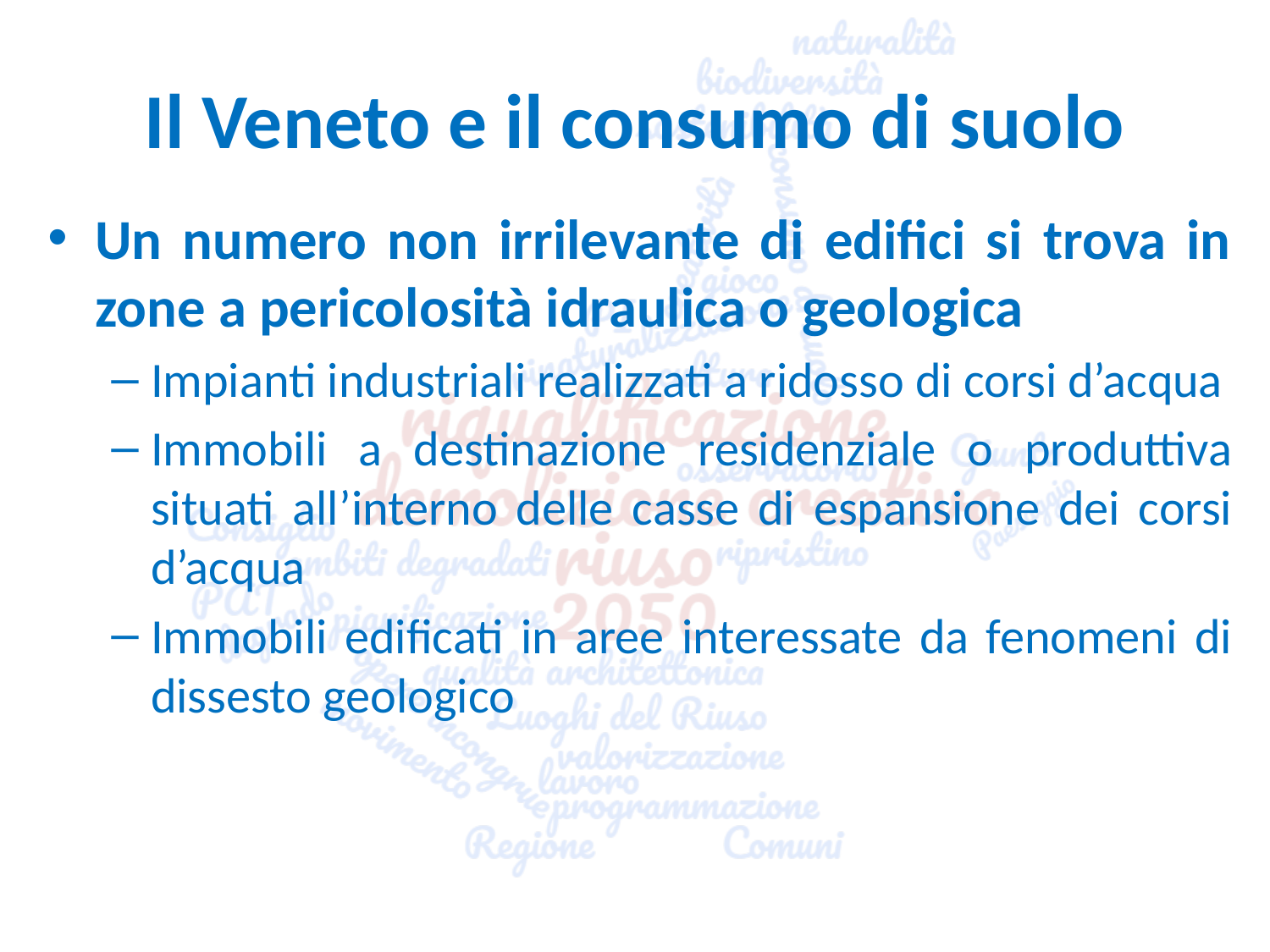

# Il Veneto e il consumo di suolo
Un numero non irrilevante di edifici si trova in zone a pericolosità idraulica o geologica
Impianti industriali realizzati a ridosso di corsi d’acqua
Immobili a destinazione residenziale o produttiva situati all’interno delle casse di espansione dei corsi d’acqua
Immobili edificati in aree interessate da fenomeni di dissesto geologico